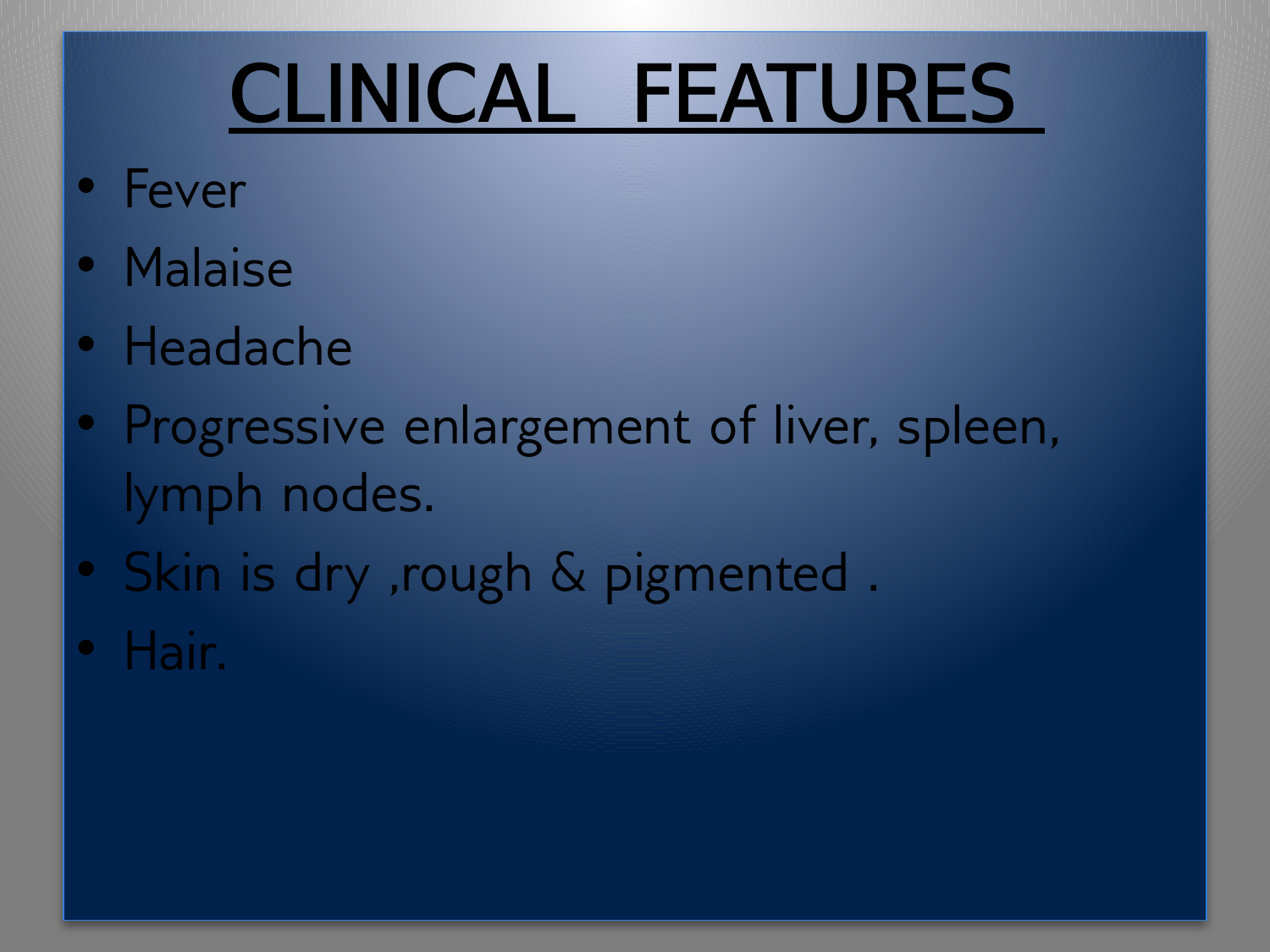

CLINICAL  FEATURES
Fever
Malaise
Headache
Progressive enlargement of liver, spleen, lymph nodes.
Skin is dry ,rough & pigmented .
Hair.
113